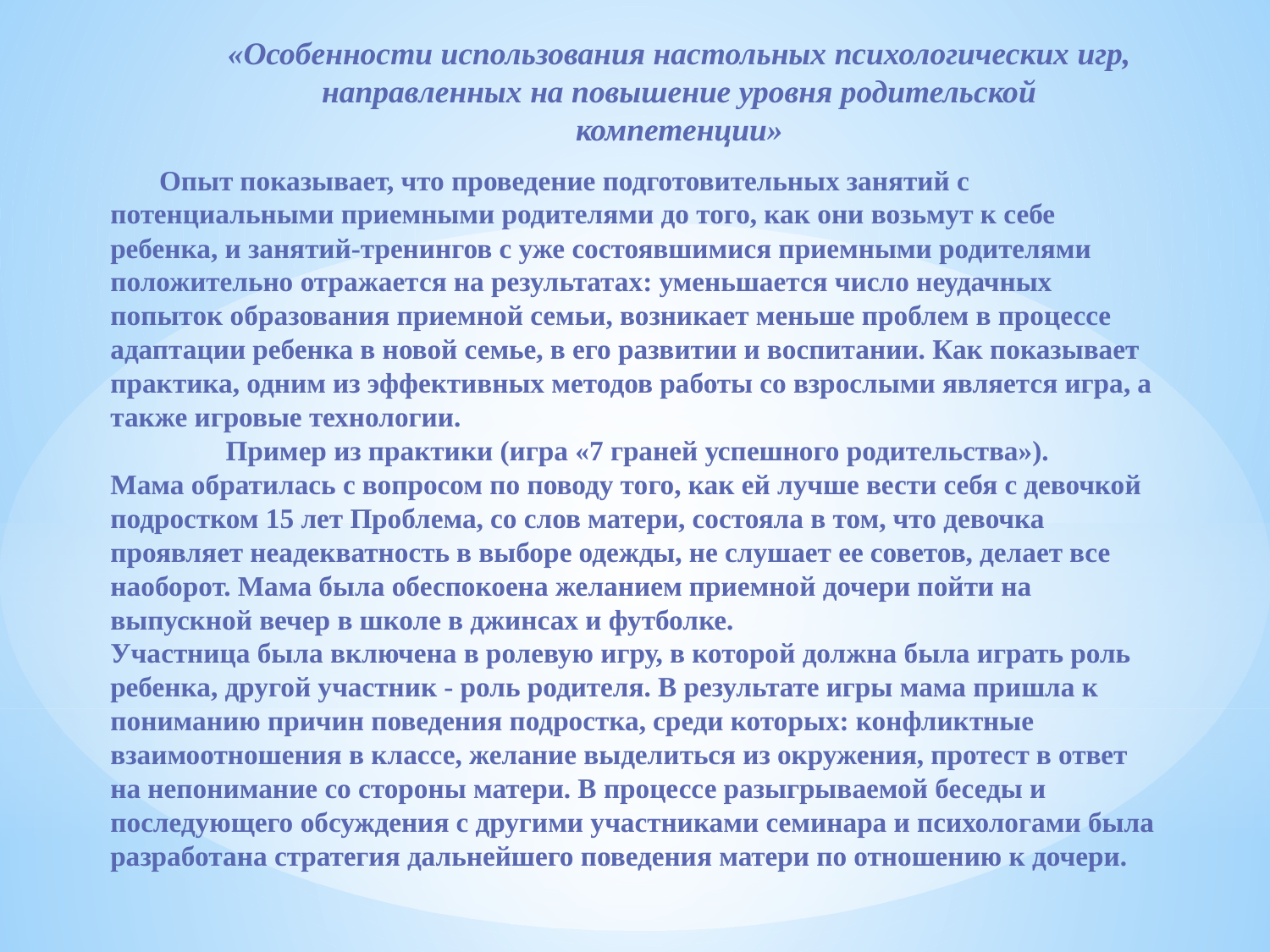

# «Особенности использования настольных психологических игр, направленных на повышение уровня родительской компетенции»
       Опыт показывает, что проведение подготовительных занятий с потенциальными приемными родителями до того, как они возьмут к себе ребенка, и занятий-тренингов с уже состоявшимися приемными родителями положительно отражается на результатах: уменьшается число неудачных попыток образования приемной семьи, возникает меньше проблем в процессе адаптации ребенка в новой семье, в его развитии и воспитании. Как показывает практика, одним из эффективных методов работы со взрослыми является игра, а также игровые технологии.
Пример из практики (игра «7 граней успешного родительства»).
Мама обратилась с вопросом по поводу того, как ей лучше вести себя с девочкой подростком 15 лет Проблема, со слов матери, состояла в том, что девочка проявляет неадекватность в выборе одежды, не слушает ее советов, делает все наоборот. Мама была обеспокоена желанием приемной дочери пойти на выпускной вечер в школе в джинсах и футболке.
Участница была включена в ролевую игру, в которой должна была играть роль ребенка, другой участник - роль родителя. В результате игры мама пришла к пониманию причин поведения подростка, среди которых: конфликтные взаимоотношения в классе, желание выделиться из окружения, протест в ответ на непонимание со стороны матери. В процессе разыгрываемой беседы и последующего обсуждения с другими участниками семинара и психологами была разработана стратегия дальнейшего поведения матери по отношению к дочери.